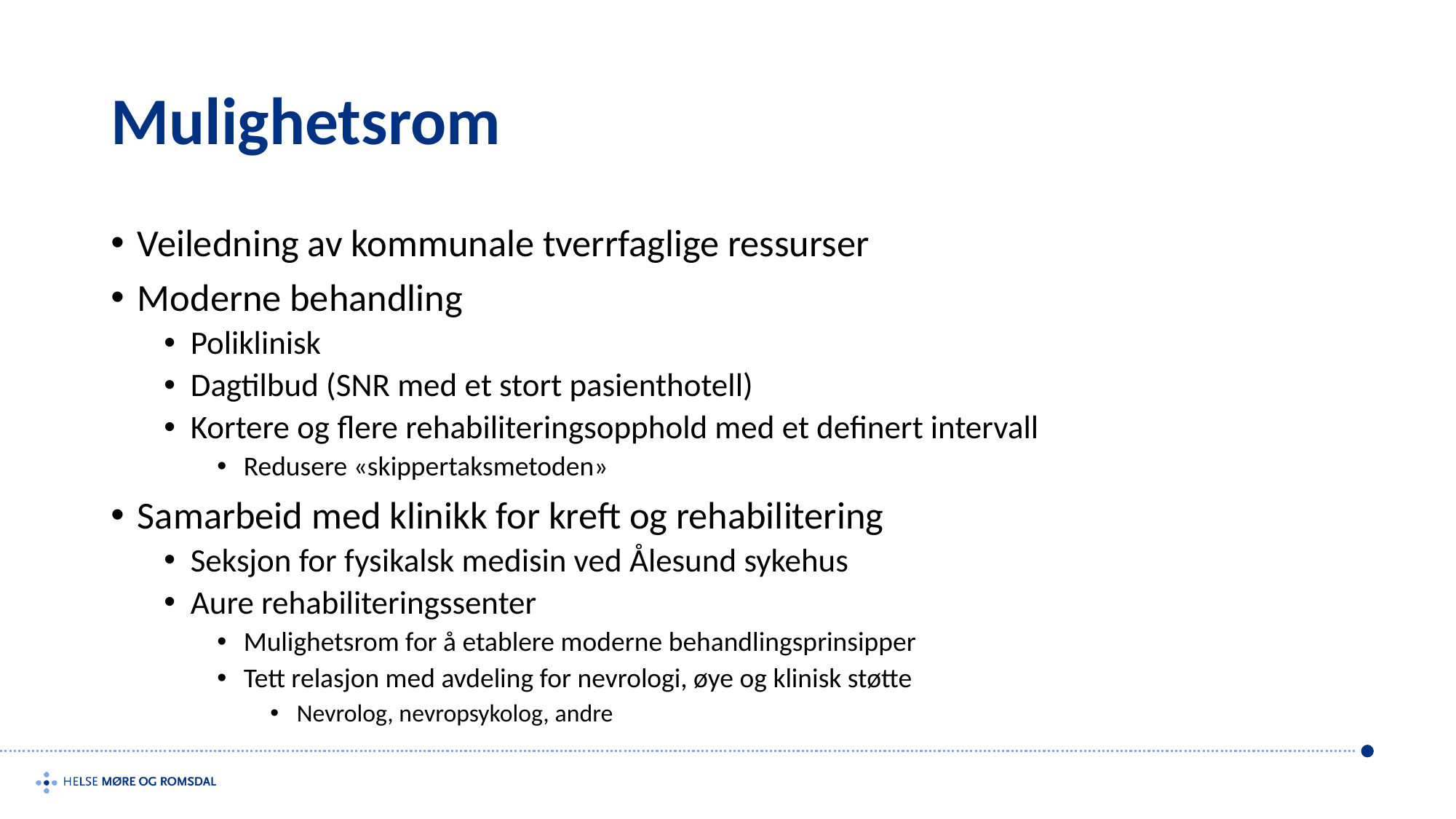

# Mulighetsrom
Veiledning av kommunale tverrfaglige ressurser
Moderne behandling
Poliklinisk
Dagtilbud (SNR med et stort pasienthotell)
Kortere og flere rehabiliteringsopphold med et definert intervall
Redusere «skippertaksmetoden»
Samarbeid med klinikk for kreft og rehabilitering
Seksjon for fysikalsk medisin ved Ålesund sykehus
Aure rehabiliteringssenter
Mulighetsrom for å etablere moderne behandlingsprinsipper
Tett relasjon med avdeling for nevrologi, øye og klinisk støtte
Nevrolog, nevropsykolog, andre